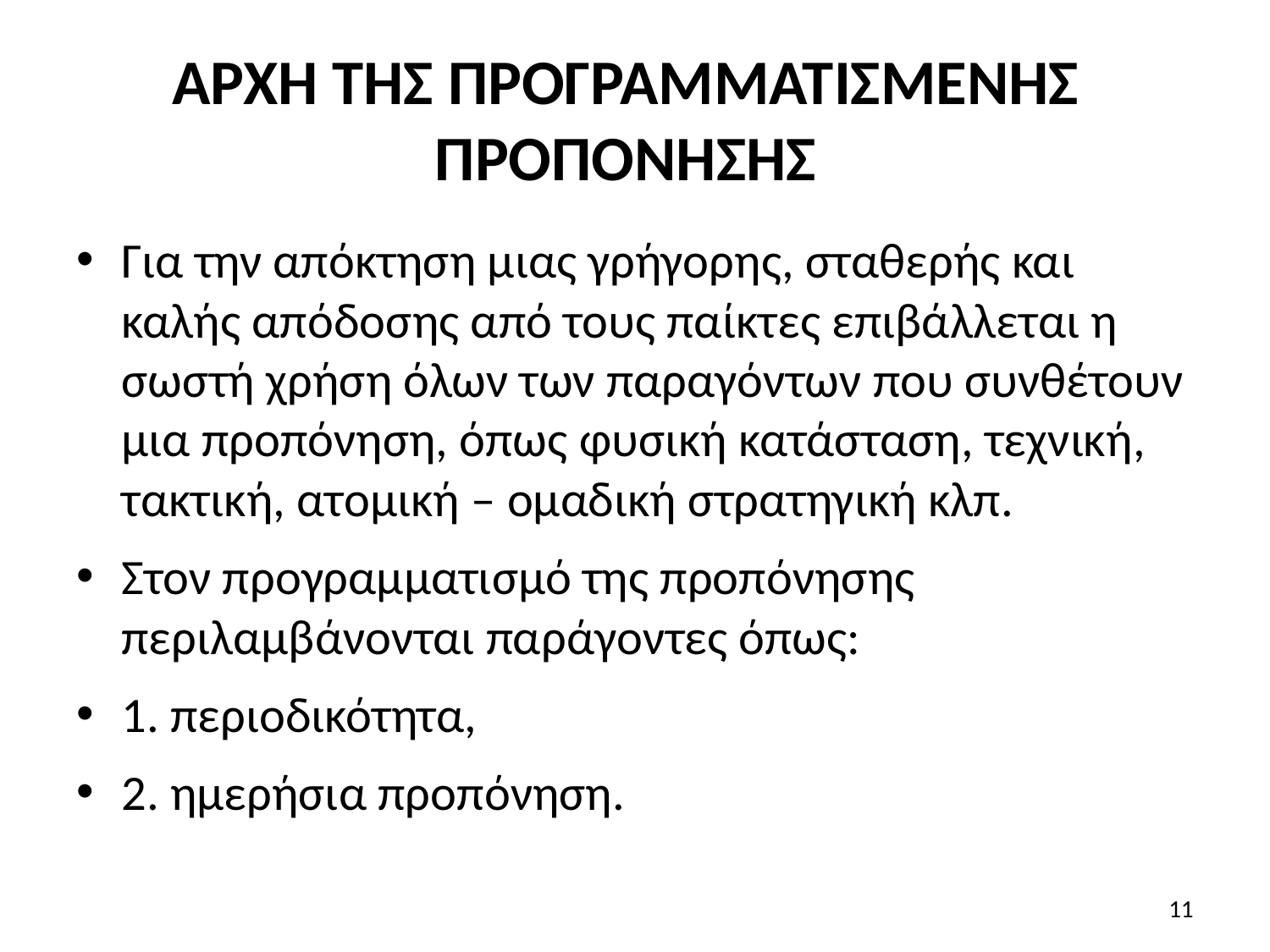

# ΑΡΧΗ ΤΗΣ ΠΡΟΓΡΑΜΜΑΤΙΣΜΕΝΗΣ ΠΡΟΠΟΝΗΣΗΣ
Για την απόκτηση μιας γρήγορης, σταθερής και καλής απόδοσης από τους παίκτες επιβάλλεται η σωστή χρήση όλων των παραγόντων που συνθέτουν μια προπόνηση, όπως φυσική κατάσταση, τεχνική, τακτική, ατομική – ομαδική στρατηγική κλπ.
Στον προγραμματισμό της προπόνησης περιλαμβάνονται παράγοντες όπως:
1. περιοδικότητα,
2. ημερήσια προπόνηση.
11